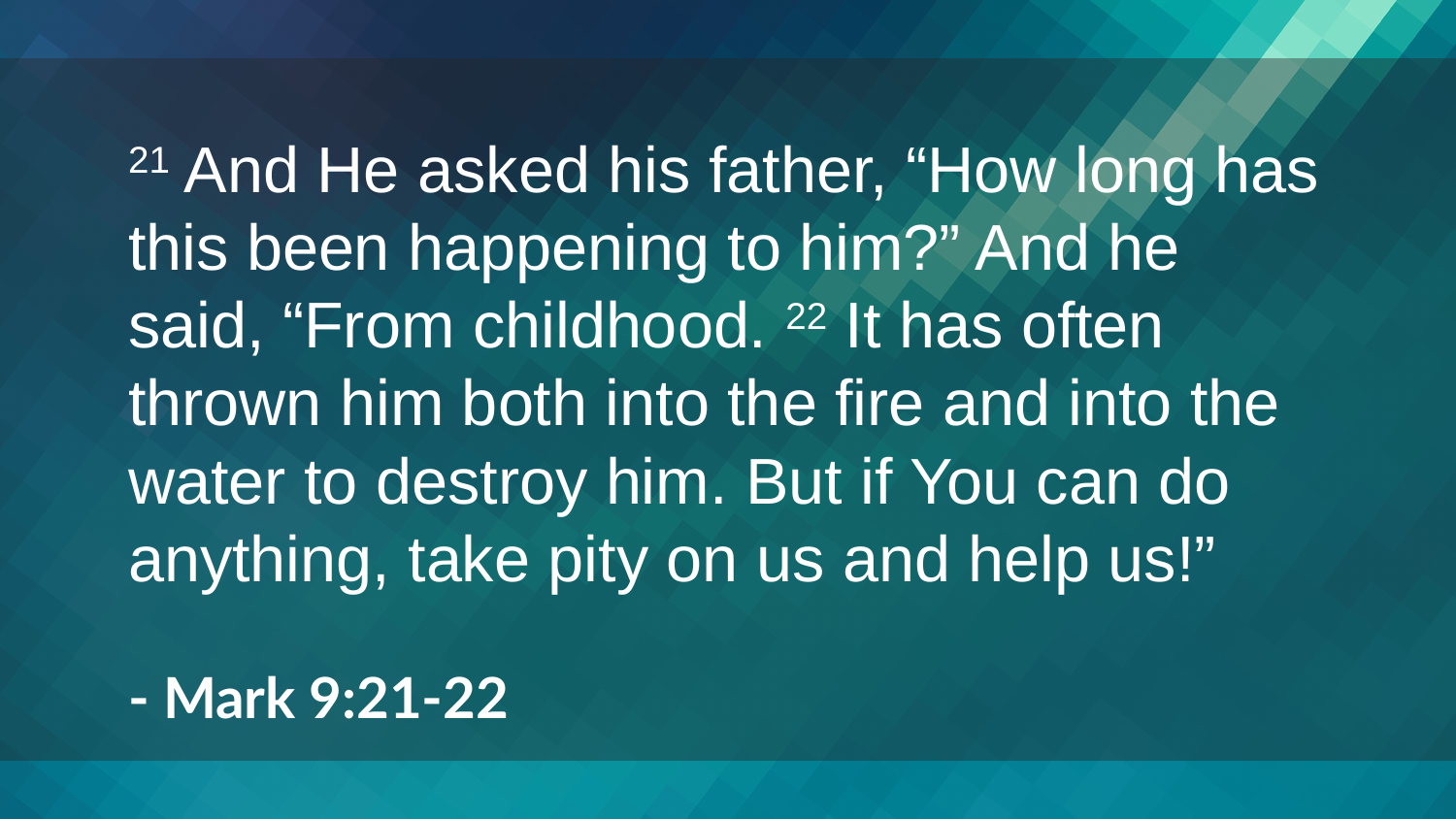

21 And He asked his father, “How long has this been happening to him?” And he said, “From childhood. 22 It has often thrown him both into the fire and into the water to destroy him. But if You can do anything, take pity on us and help us!”
- Mark 9:21-22